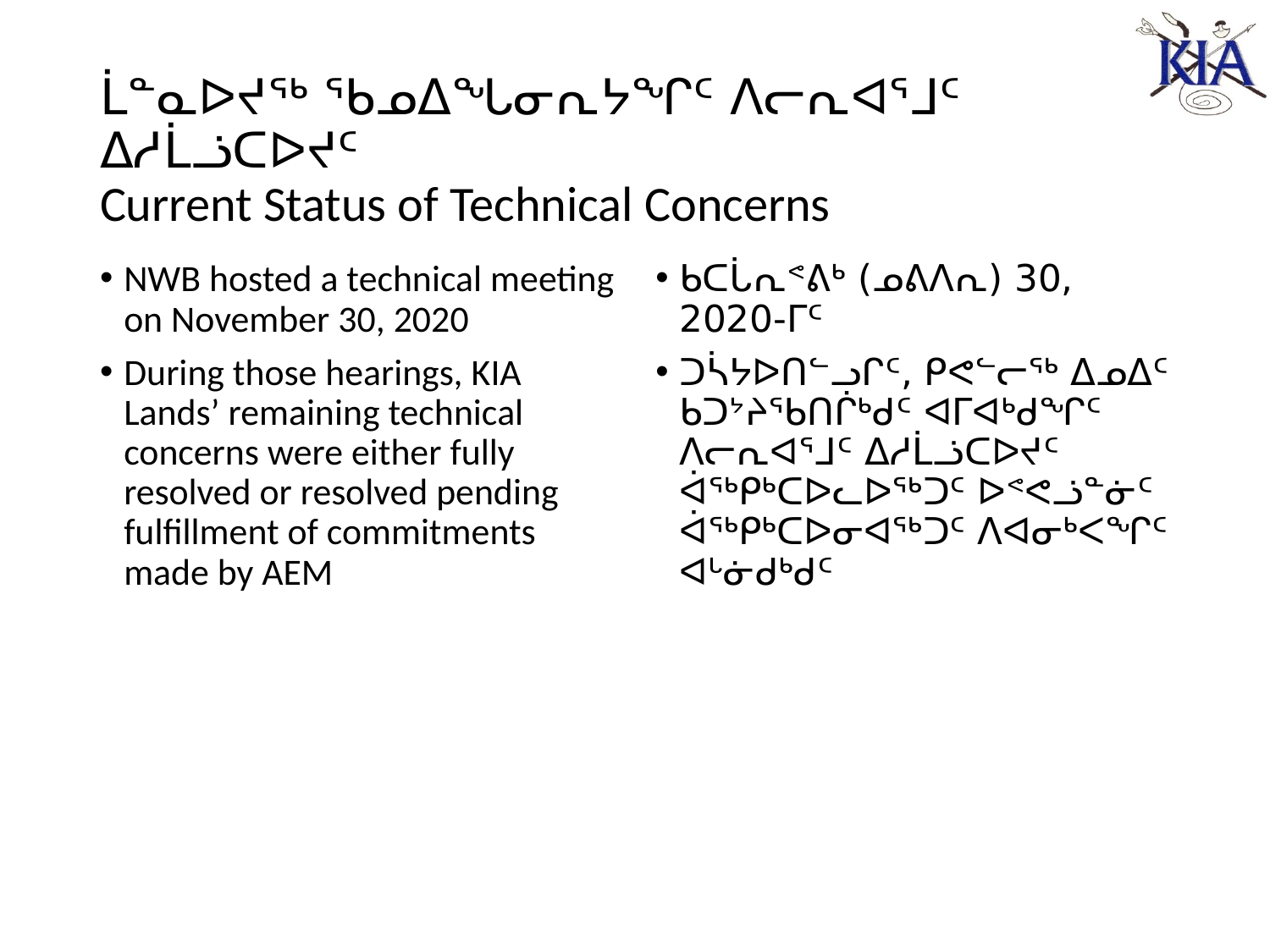

# ᒫᓐᓇᐅᔪᖅ ᖃᓄᐃᖓᓂᕆᔭᖏᑦ ᐱᓕᕆᐊᕐᒧᑦ ᐃᓱᒫᓘᑕᐅᔪᑦ Current Status of Technical Concerns
NWB hosted a technical meeting on November 30, 2020
During those hearings, KIA Lands’ remaining technical concerns were either fully resolved or resolved pending fulfillment of commitments made by AEM
ᑲᑕᒑᕆᕝᕕᒃ (ᓄᕕᐱᕆ) 30, 2020-ᒥᑦ
ᑐᓵᔭᐅᑎᓪᓗᒋᑦ, ᑭᕙᓪᓕᖅ ᐃᓄᐃᑦ ᑲᑐᔾᔨᖃᑎᒌᒃᑯᑦ ᐊᒥᐊᒃᑯᖏᑦ ᐱᓕᕆᐊᕐᒧᑦ ᐃᓱᒫᓘᑕᐅᔪᑦ ᐋᖅᑭᒃᑕᐅᓚᐅᖅᑐᑦ ᐅᕝᕙᓘᓐᓃᑦ ᐋᖅᑭᒃᑕᐅᓂᐊᖅᑐᑦ ᐱᐊᓂᒃᐸᖏᑦ ᐊᒡᓃᑯᒃᑯᑦ